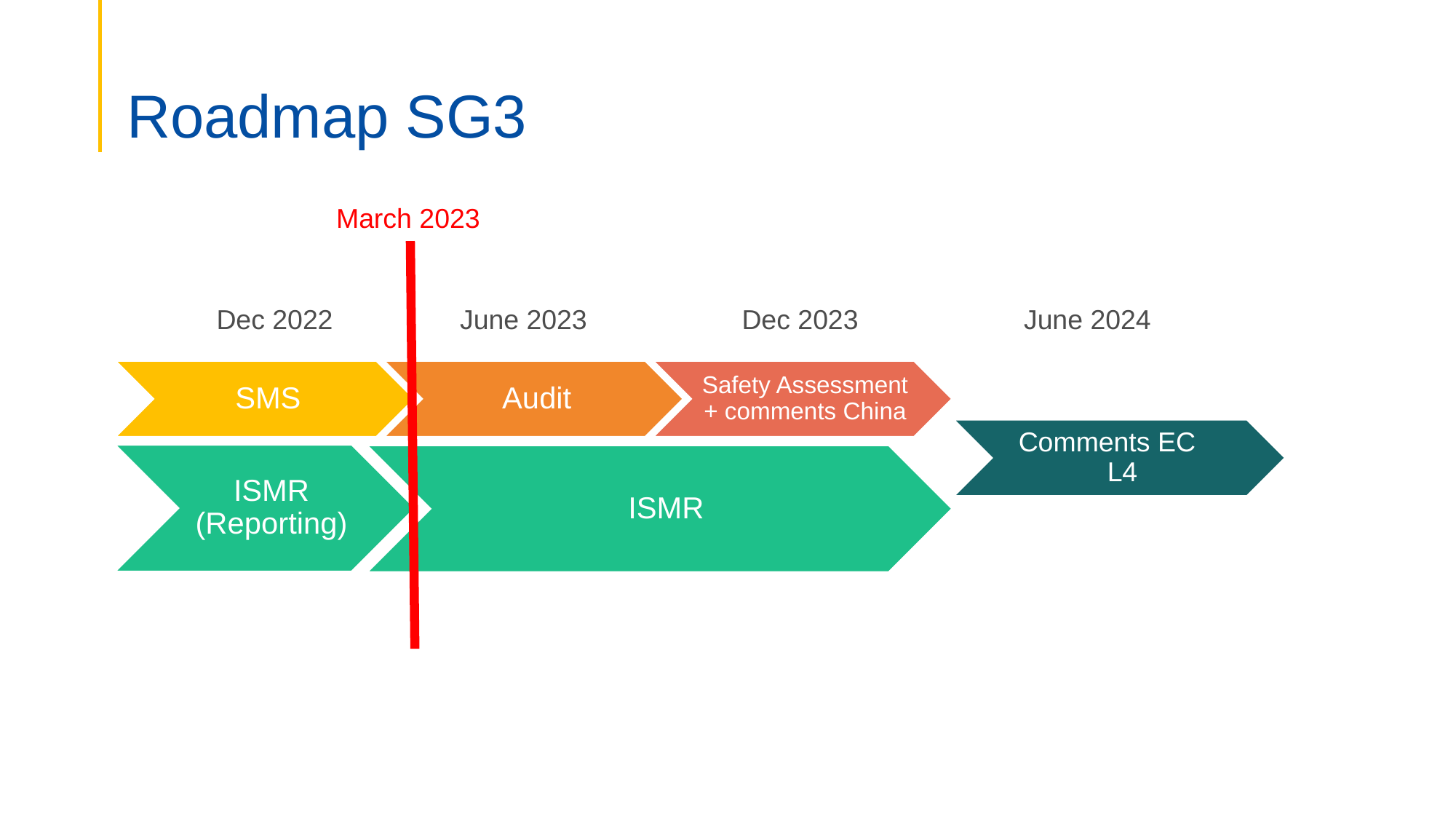

# Roadmap SG3
March 2023
Dec 2022
June 2023
Dec 2023
June 2024
SMS
Audit
Safety Assessment + comments China

Comments EC     L4

ISMR (Reporting)

ISMR